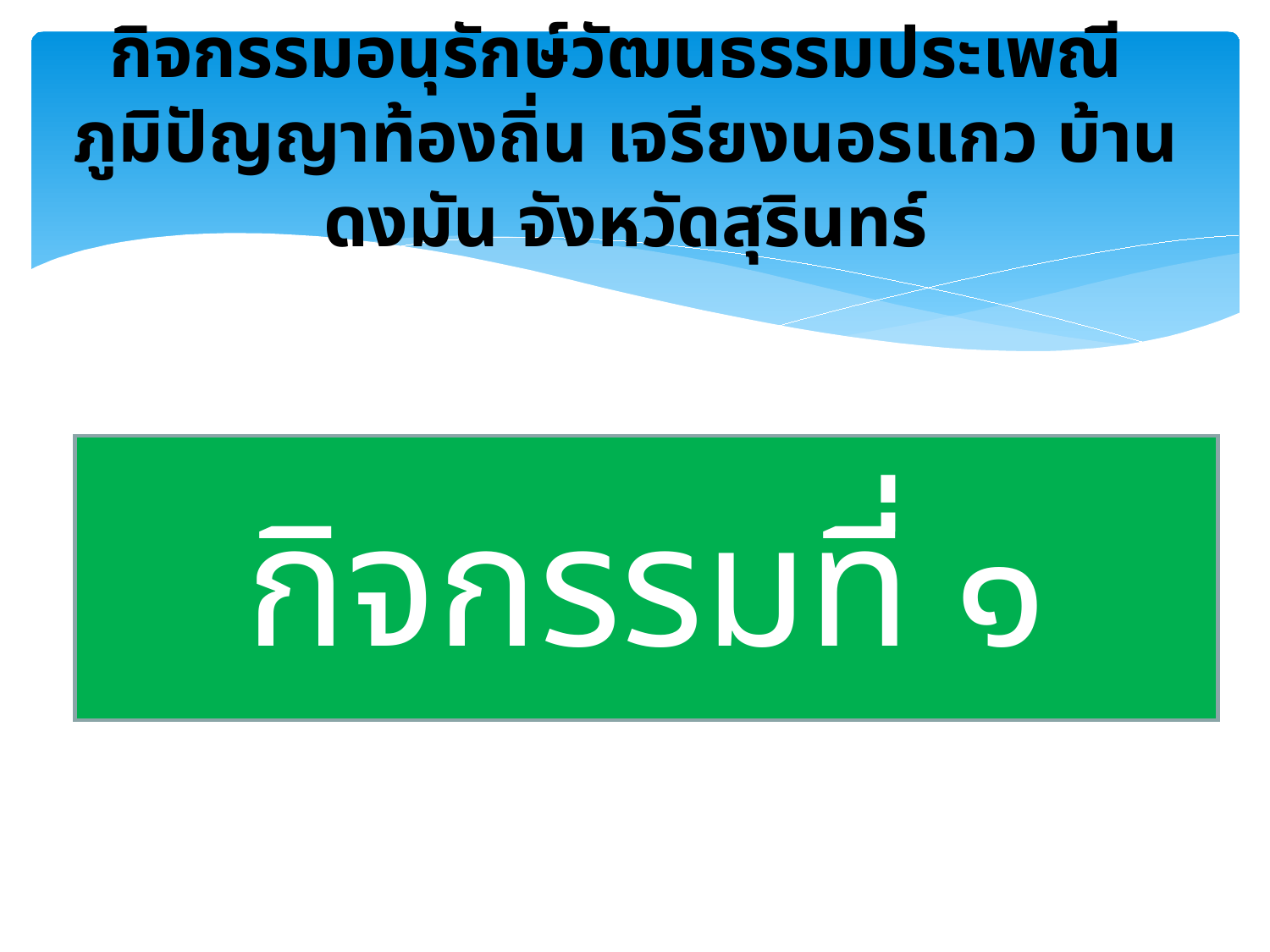

# กิจกรรมอนุรักษ์วัฒนธรรมประเพณี ภูมิปัญญาท้องถิ่น เจรียงนอรแกว บ้านดงมัน จังหวัดสุรินทร์
กิจกรรมที่ ๑